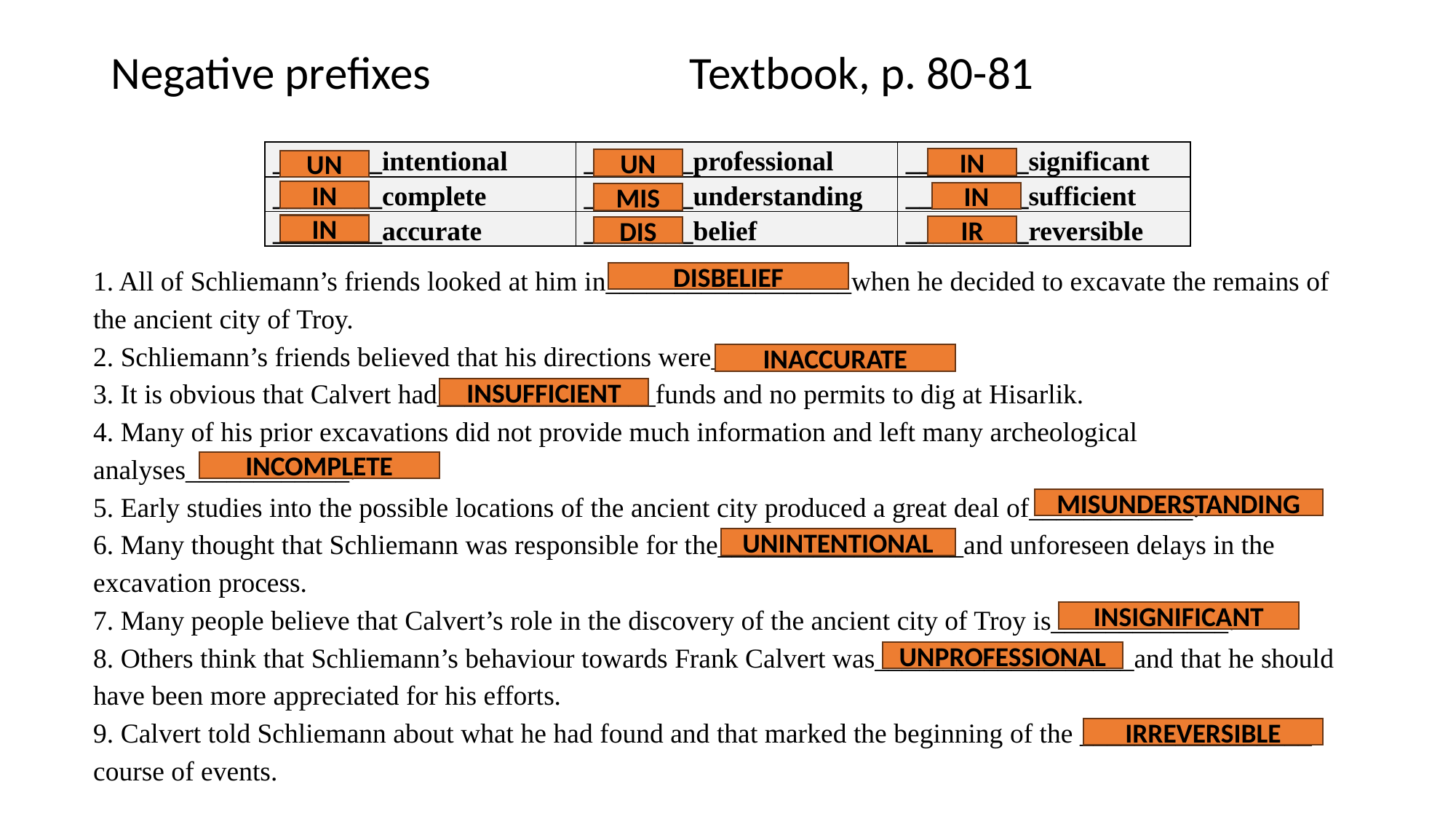

# Negative prefixes                         Textbook, p. 80-81
| \_\_\_\_\_\_\_\_intentional | \_\_\_\_\_\_\_\_professional | \_\_\_\_\_\_\_\_\_significant |
| --- | --- | --- |
| \_\_\_\_\_\_\_\_complete | \_\_\_\_\_\_\_\_understanding | \_\_\_\_\_\_\_\_\_sufficient |
| \_\_\_\_\_\_\_\_accurate | \_\_\_\_\_\_\_\_belief | \_\_\_\_\_\_\_\_\_reversible |
IN
UN
UN
IN
IN
MIS
IN
IR
DIS
1. All of Schliemann’s friends looked at him in__________________when he decided to excavate the remains of the ancient city of Troy.
2. Schliemann’s friends believed that his directions were____________.
3. It is obvious that Calvert had________________funds and no permits to dig at Hisarlik.
4. Many of his prior excavations did not provide much information and left many archeological analyses____________.
5. Early studies into the possible locations of the ancient city produced a great deal of____________.
6. Many thought that Schliemann was responsible for the__________________and unforeseen delays in the excavation process.
7. Many people believe that Calvert’s role in the discovery of the ancient city of Troy is_____________.
8. Others think that Schliemann’s behaviour towards Frank Calvert was___________________and that he should have been more appreciated for his efforts.
9. Calvert told Schliemann about what he had found and that marked the beginning of the _________________ course of events.
DISBELIEF
INACCURATE
INSUFFICIENT
INCOMPLETE
MISUNDERSTANDING
UNINTENTIONAL
INSIGNIFICANT
UNPROFESSIONAL
IRREVERSIBLE